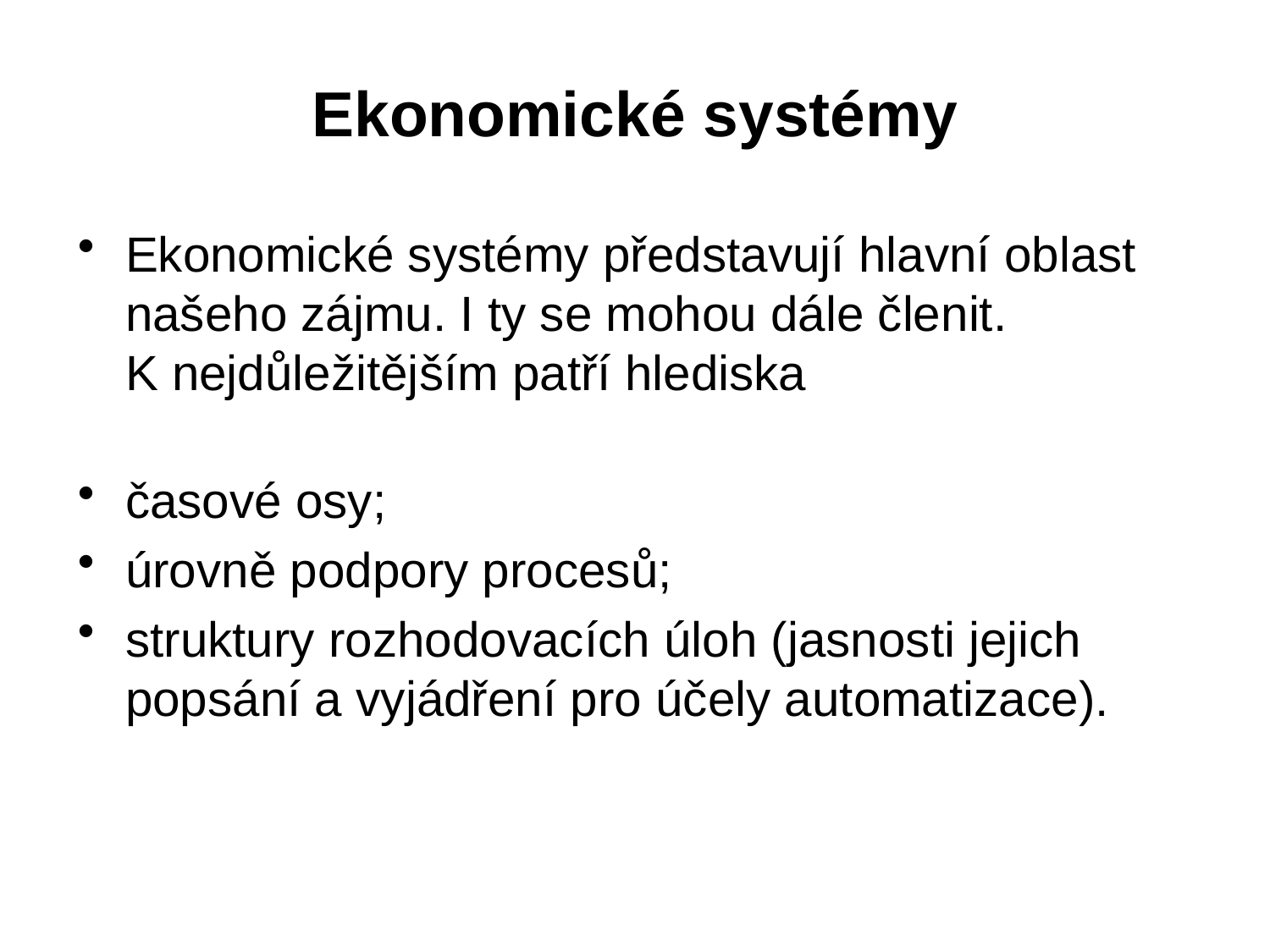

# Ekonomické systémy
Ekonomické systémy představují hlavní oblast našeho zájmu. I ty se mohou dále členit. K nejdůležitějším patří hlediska
časové osy;
úrovně podpory procesů;
struktury rozhodovacích úloh (jasnosti jejich popsání a vyjádření pro účely automatizace).

13